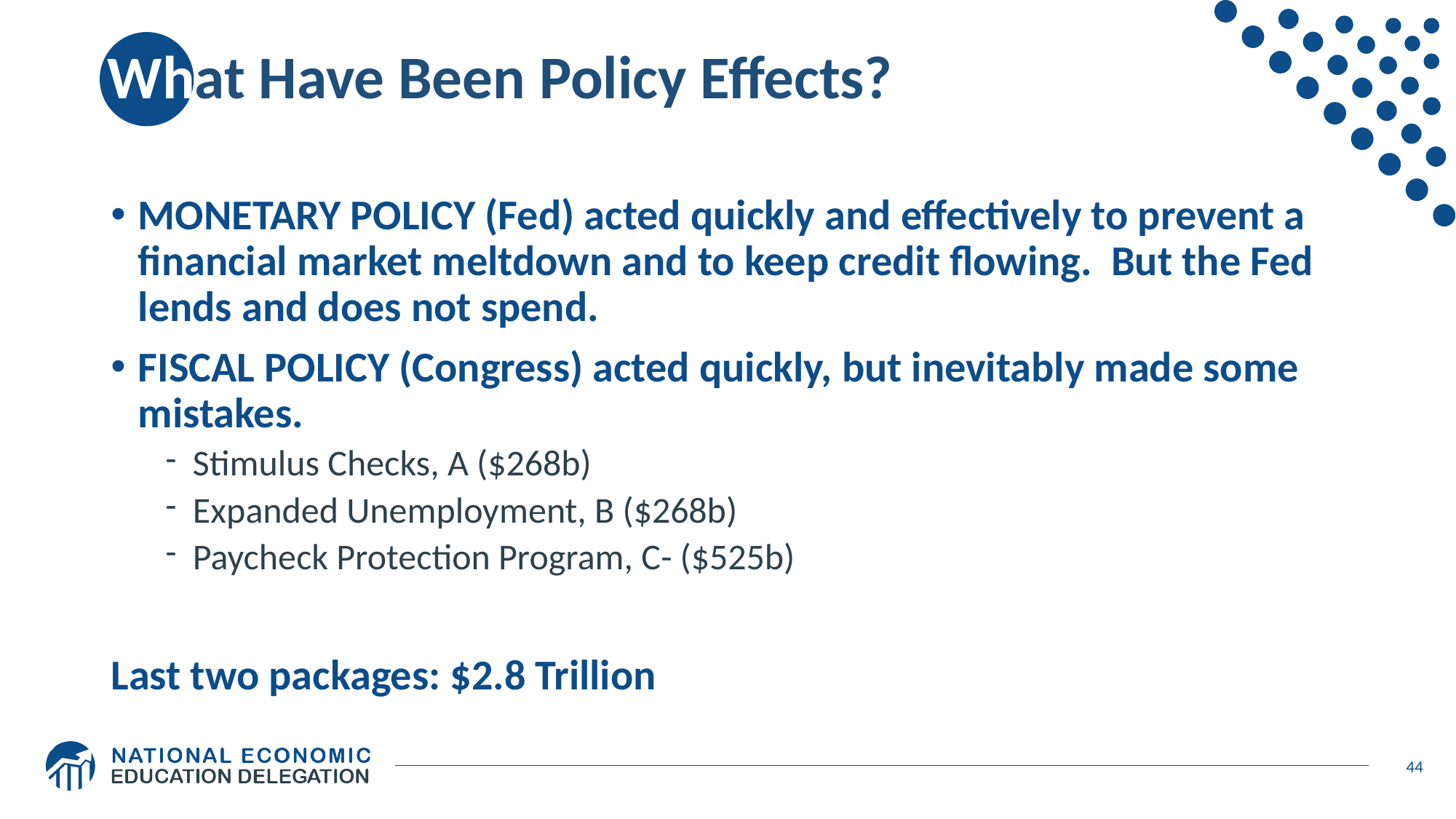

# What Have Been Policy Effects?
MONETARY POLICY (Fed) acted quickly and effectively to prevent a financial market meltdown and to keep credit flowing.  But the Fed lends and does not spend.
FISCAL POLICY (Congress) acted quickly, but inevitably made some mistakes.
Stimulus Checks, A ($268b)
Expanded Unemployment, B ($268b)
Paycheck Protection Program, C- ($525b)

Last two packages: $2.8 Trillion

44